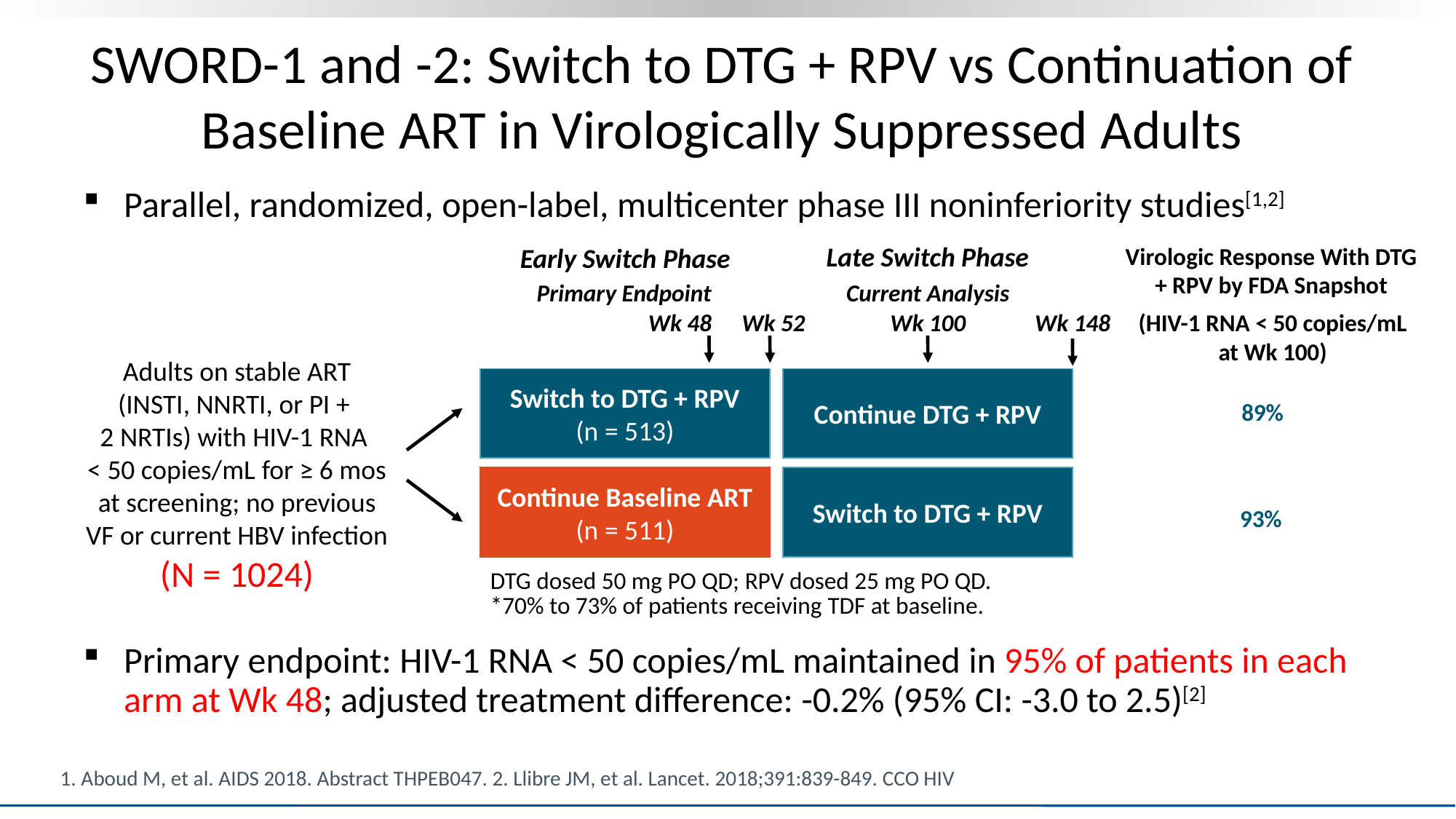

SWORD-1 and -2: Switch to DTG + RPV vs Continuation of Baseline ART in Virologically Suppressed Adults
Parallel, randomized, open-label, multicenter phase III noninferiority studies[1,2]

Primary endpoint: HIV-1 RNA < 50 copies/mL maintained in 95% of patients in each arm at Wk 48; adjusted treatment difference: -0.2% (95% CI: -3.0 to 2.5)[2]
Late Switch Phase
Early Switch Phase
Virologic Response With DTG + RPV by FDA Snapshot
Primary Endpoint
Wk 48
Current Analysis
Wk 100
Wk 52
Wk 148
(HIV-1 RNA < 50 copies/mL
at Wk 100)
Adults on stable ART (INSTI, NNRTI, or PI +
2 NRTIs) with HIV-1 RNA
< 50 copies/mL for ≥ 6 mos at screening; no previous VF or current HBV infection
(N = 1024)
Continue DTG + RPV
Switch to DTG + RPV
(n = 513)
89%

Continue Baseline ART
(n = 511)
Switch to DTG + RPV

93%
DTG dosed 50 mg PO QD; RPV dosed 25 mg PO QD.
*70% to 73% of patients receiving TDF at baseline.
1. Aboud M, et al. AIDS 2018. Abstract THPEB047. 2. Llibre JM, et al. Lancet. 2018;391:839-849. CCO HIV